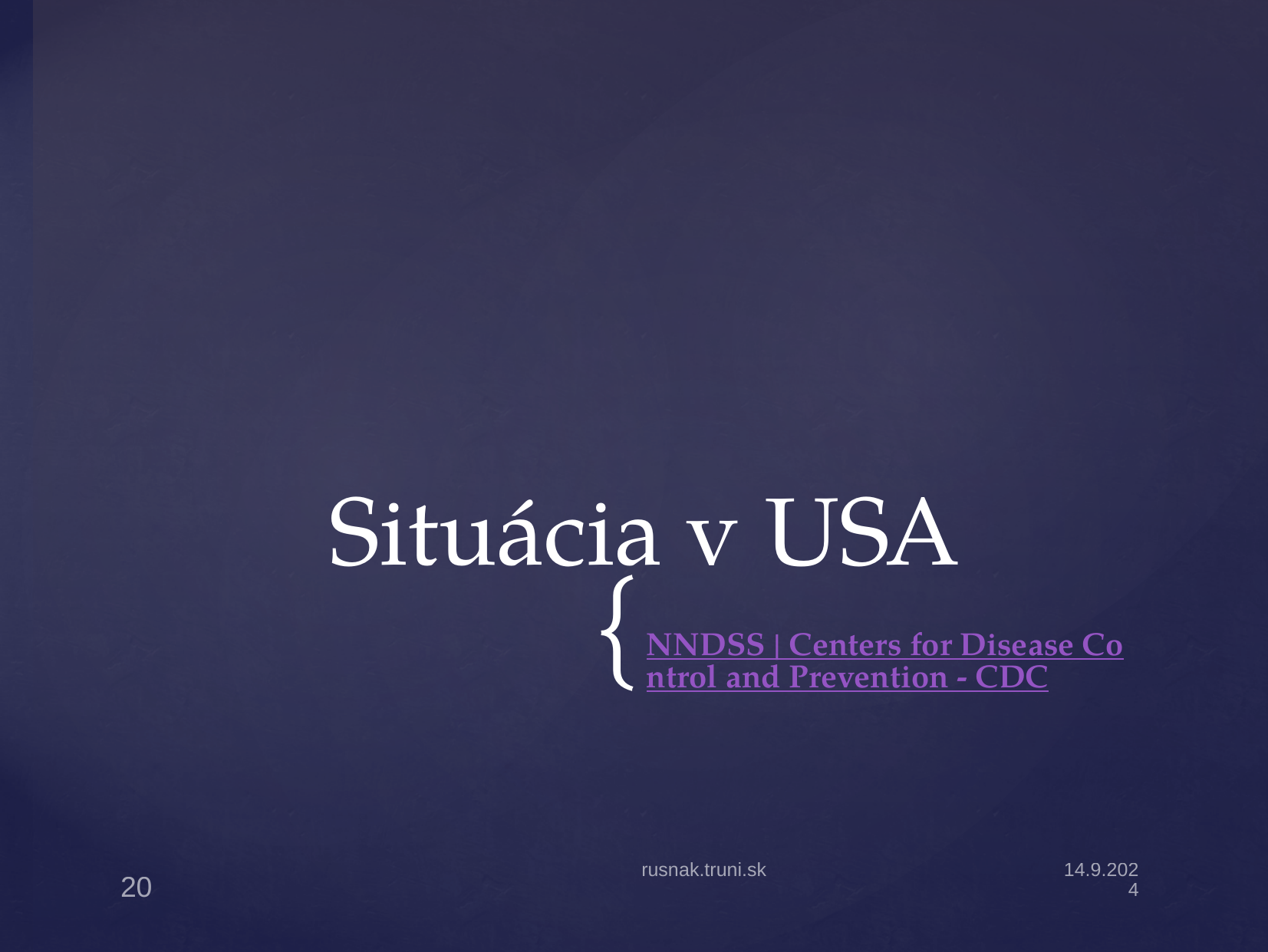

# Situácia v USA
NNDSS | Centers for Disease Control and Prevention - CDC
rusnak.truni.sk
14.9.2024
20